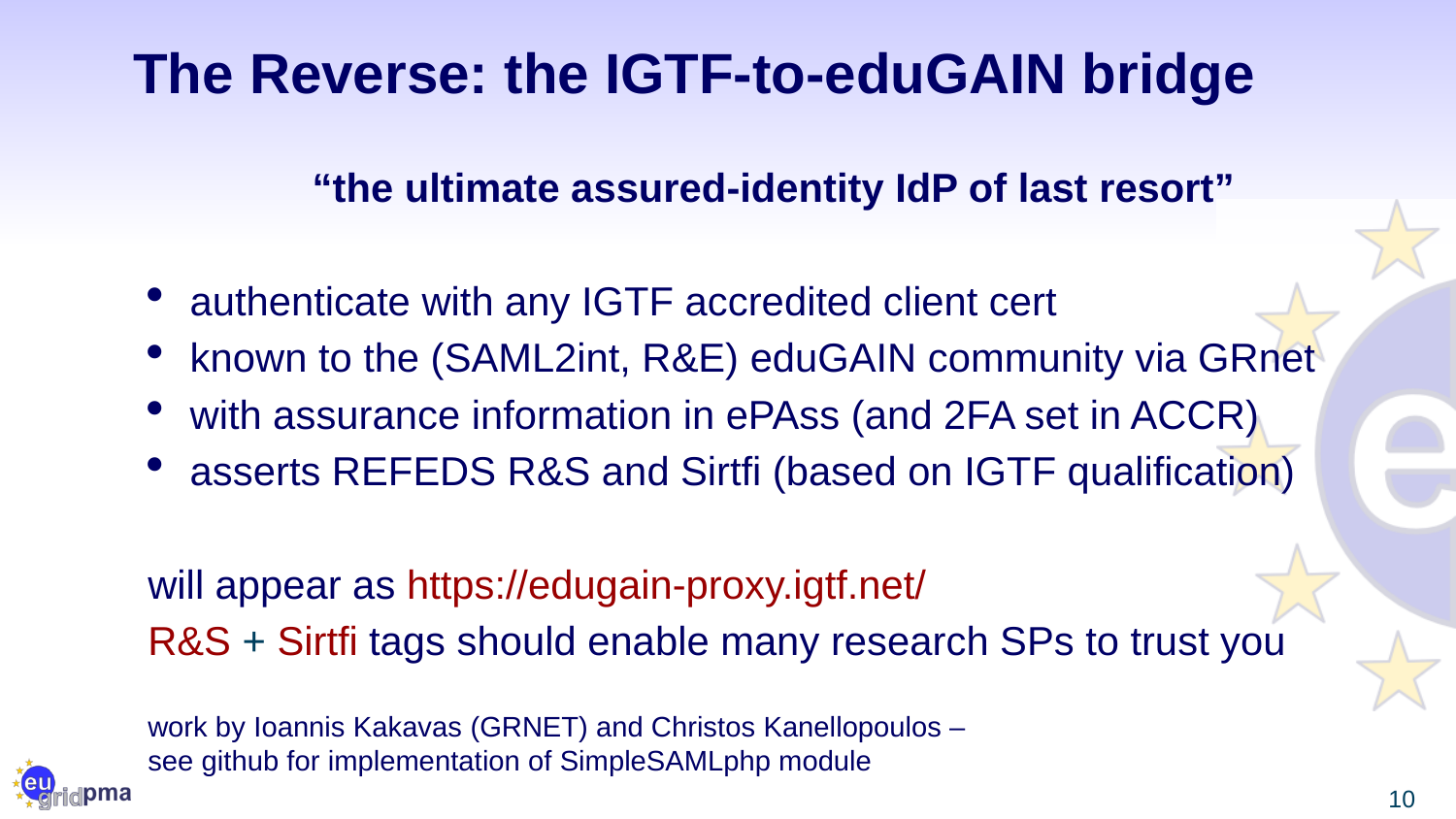

# The Reverse: the IGTF-to-eduGAIN bridge
“the ultimate assured-identity IdP of last resort”

authenticate with any IGTF accredited client cert
known to the (SAML2int, R&E) eduGAIN community via GRnet
with assurance information in ePAss (and 2FA set in ACCR)
asserts REFEDS R&S and Sirtfi (based on IGTF qualification)

will appear as https://edugain-proxy.igtf.net/
R&S + Sirtfi tags should enable many research SPs to trust you

work by Ioannis Kakavas (GRNET) and Christos Kanellopoulos –
see github for implementation of SimpleSAMLphp module